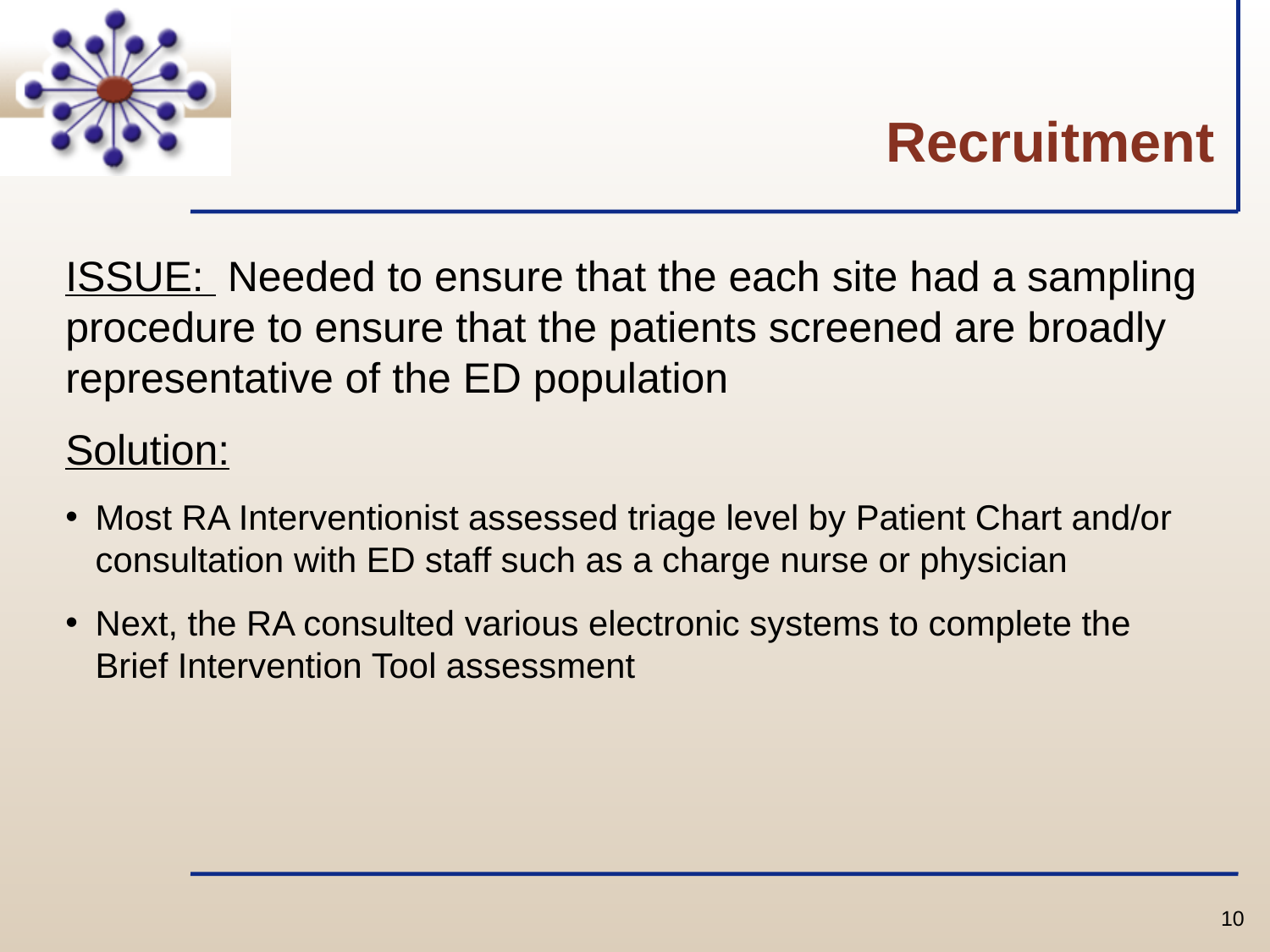

# Recruitment
ISSUE:  Needed to ensure that the each site had a sampling procedure to ensure that the patients screened are broadly representative of the ED population
Solution:
Most RA Interventionist assessed triage level by Patient Chart and/or consultation with ED staff such as a charge nurse or physician
Next, the RA consulted various electronic systems to complete the Brief Intervention Tool assessment